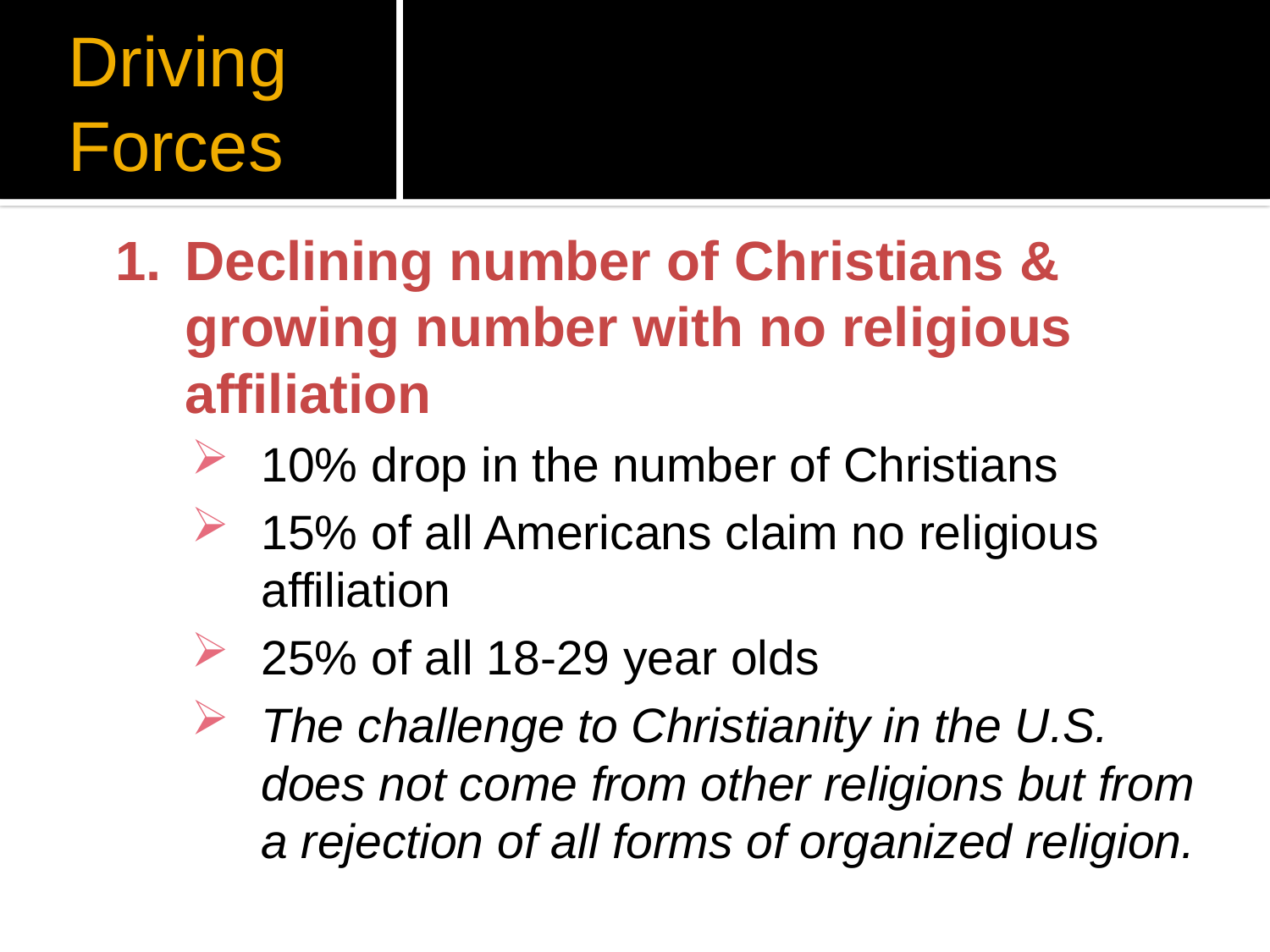

# Driving Forces
1. 	Declining number of Christians & growing number with no religious affiliation
10% drop in the number of Christians
15% of all Americans claim no religious affiliation
25% of all 18-29 year olds
The challenge to Christianity in the U.S. does not come from other religions but from a rejection of all forms of organized religion.